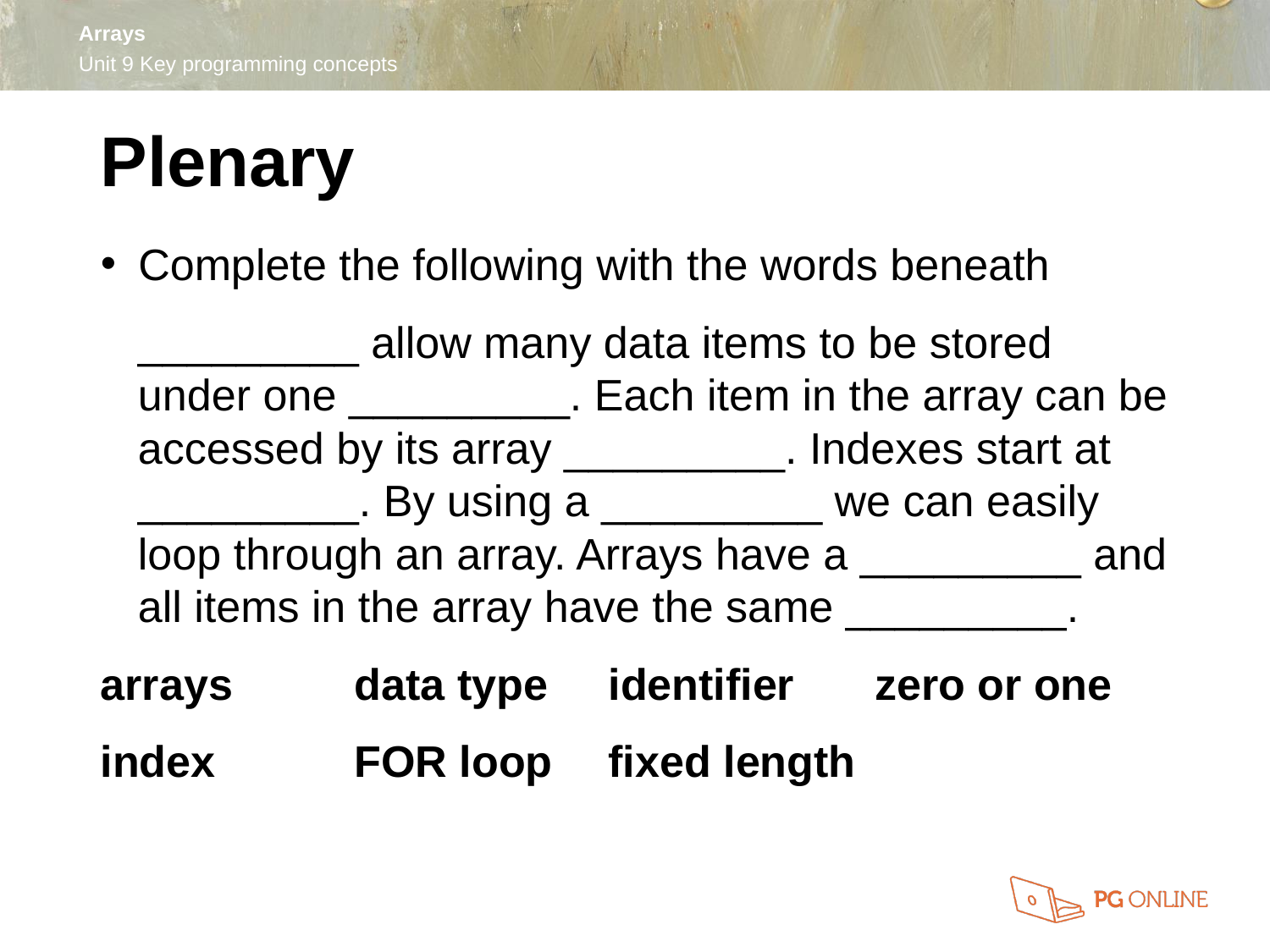

Plenary
Complete the following with the words beneath
_________ allow many data items to be stored under one _________. Each item in the array can be accessed by its array _________. Indexes start at _________. By using a _________ we can easily loop through an array. Arrays have a _________ and all items in the array have the same _________.
arrays	data type	identifier	 zero or one
index		FOR loop	fixed length